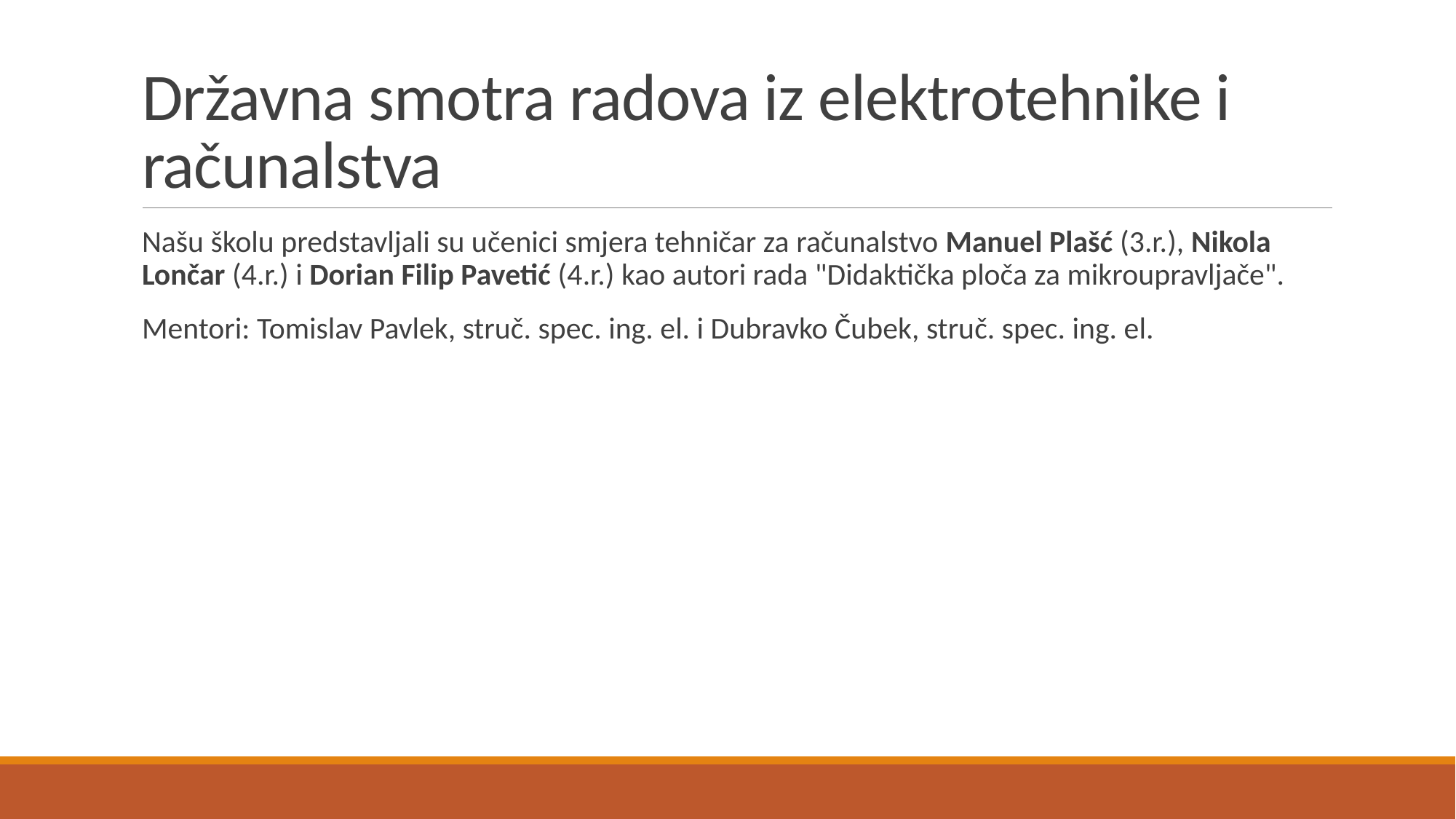

# Državna smotra radova iz elektrotehnike i računalstva
Našu školu predstavljali su učenici smjera tehničar za računalstvo Manuel Plašć (3.r.), Nikola Lončar (4.r.) i Dorian Filip Pavetić (4.r.) kao autori rada "Didaktička ploča za mikroupravljače".
Mentori: Tomislav Pavlek, struč. spec. ing. el. i Dubravko Čubek, struč. spec. ing. el.